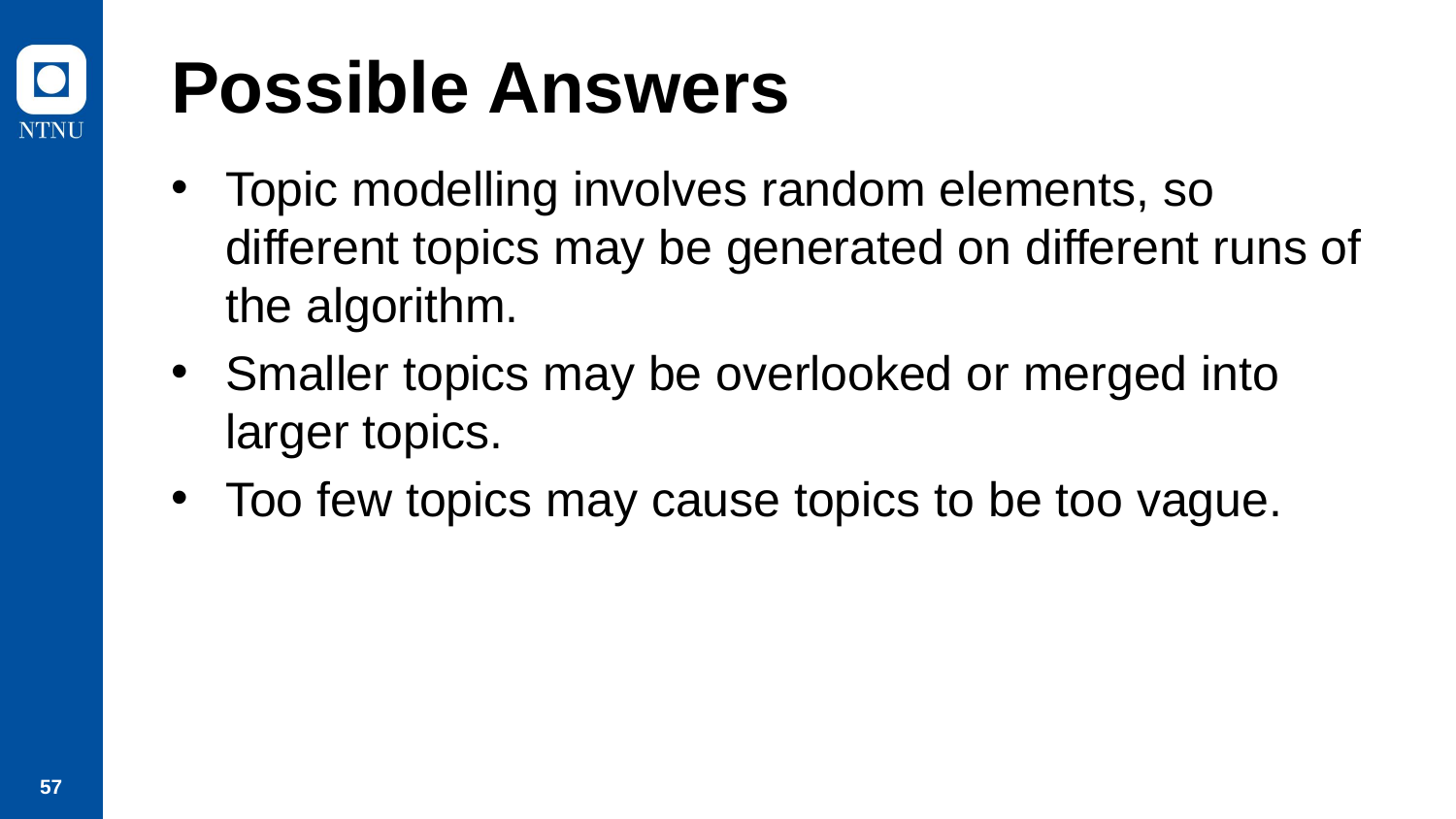

# Possible Answers
Topic modelling involves random elements, so different topics may be generated on different runs of the algorithm.
Smaller topics may be overlooked or merged into larger topics.
Too few topics may cause topics to be too vague.